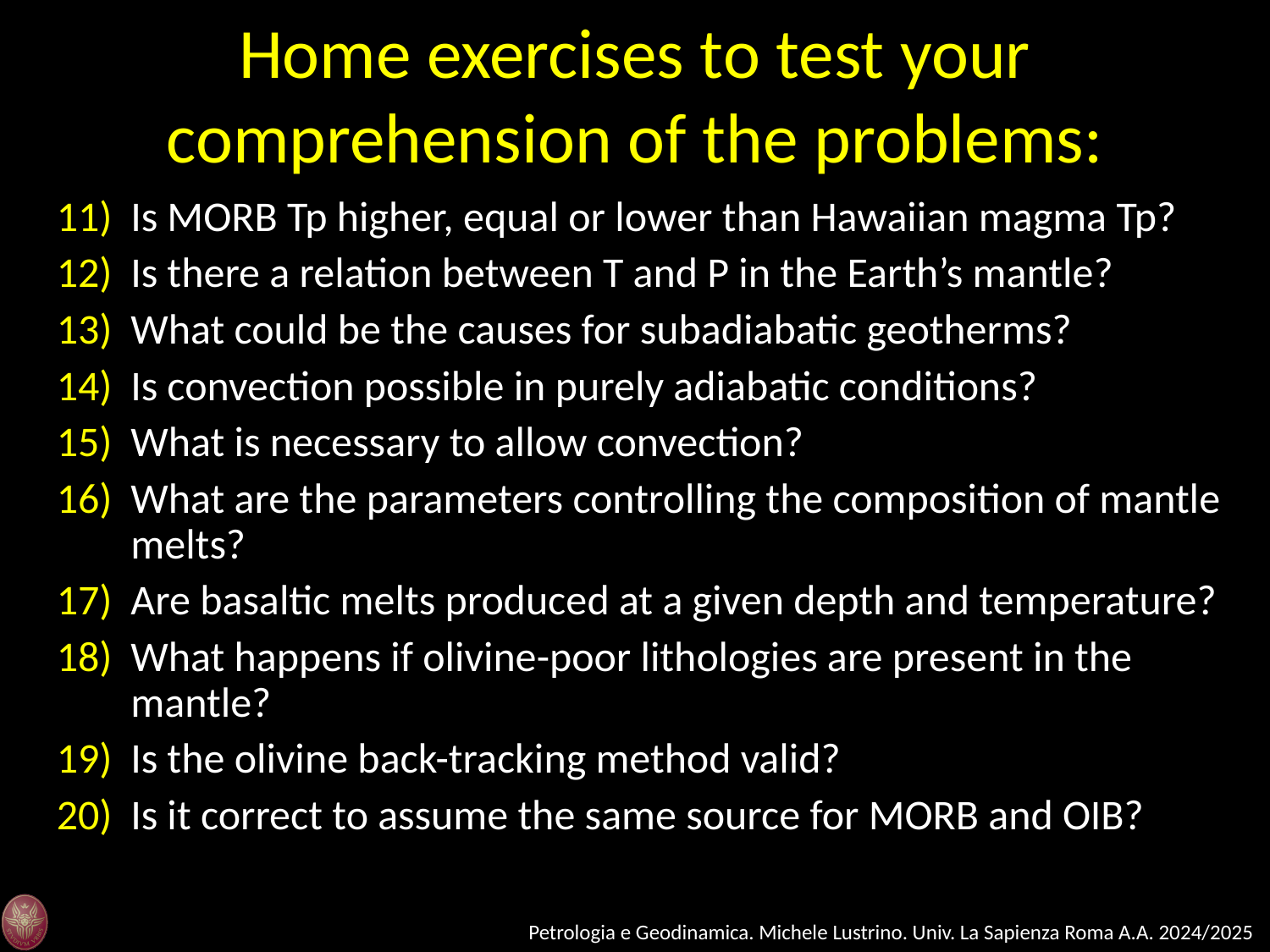

Home exercises to test your comprehension of the problems:
11)	Is MORB Tp higher, equal or lower than Hawaiian magma Tp?
12)	Is there a relation between T and P in the Earth’s mantle?
13)	What could be the causes for subadiabatic geotherms?
14)	Is convection possible in purely adiabatic conditions?
15)	What is necessary to allow convection?
16)	What are the parameters controlling the composition of mantle melts?
17)	Are basaltic melts produced at a given depth and temperature?
18)	What happens if olivine-poor lithologies are present in the mantle?
19)	Is the olivine back-tracking method valid?
20)	Is it correct to assume the same source for MORB and OIB?